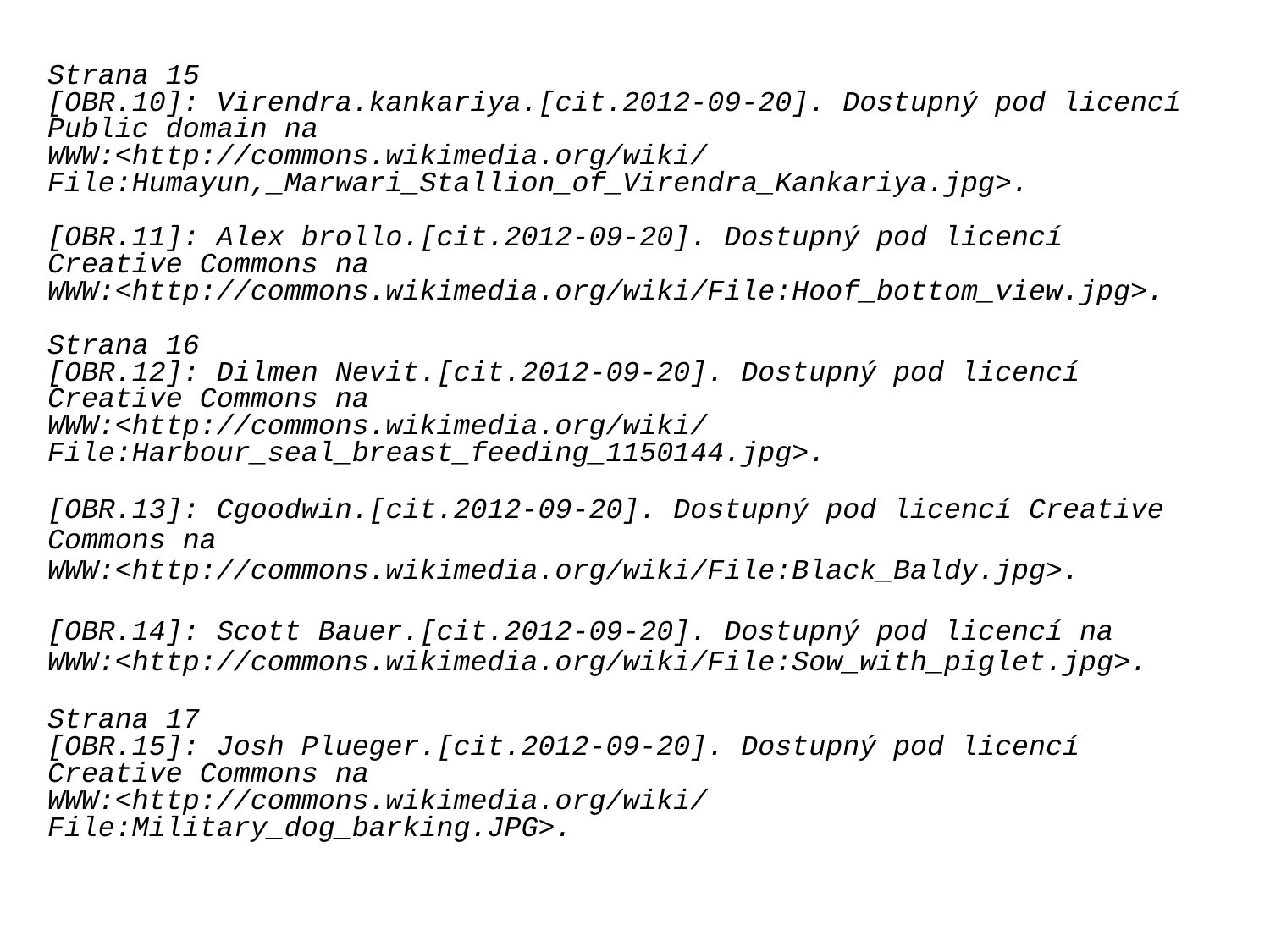

Strana 15
[OBR.10]: Virendra.kankariya.[cit.2012-09-20]. Dostupný pod licencí Public domain na
WWW:<http://commons.wikimedia.org/wiki/File:Humayun,_Marwari_Stallion_of_Virendra_Kankariya.jpg>.

[OBR.11]: Alex brollo.[cit.2012-09-20]. Dostupný pod licencí Creative Commons na WWW:<http://commons.wikimedia.org/wiki/File:Hoof_bottom_view.jpg>.

Strana 16
[OBR.12]: Dilmen Nevit.[cit.2012-09-20]. Dostupný pod licencí Creative Commons na
WWW:<http://commons.wikimedia.org/wiki/File:Harbour_seal_breast_feeding_1150144.jpg>.

[OBR.13]: Cgoodwin.[cit.2012-09-20]. Dostupný pod licencí Creative Commons na  WWW:<http://commons.wikimedia.org/wiki/File:Black_Baldy.jpg>.

[OBR.14]: Scott Bauer.[cit.2012-09-20]. Dostupný pod licencí na  WWW:<http://commons.wikimedia.org/wiki/File:Sow_with_piglet.jpg>.

Strana 17
[OBR.15]: Josh Plueger.[cit.2012-09-20]. Dostupný pod licencí Creative Commons na
WWW:<http://commons.wikimedia.org/wiki/File:Military_dog_barking.JPG>.